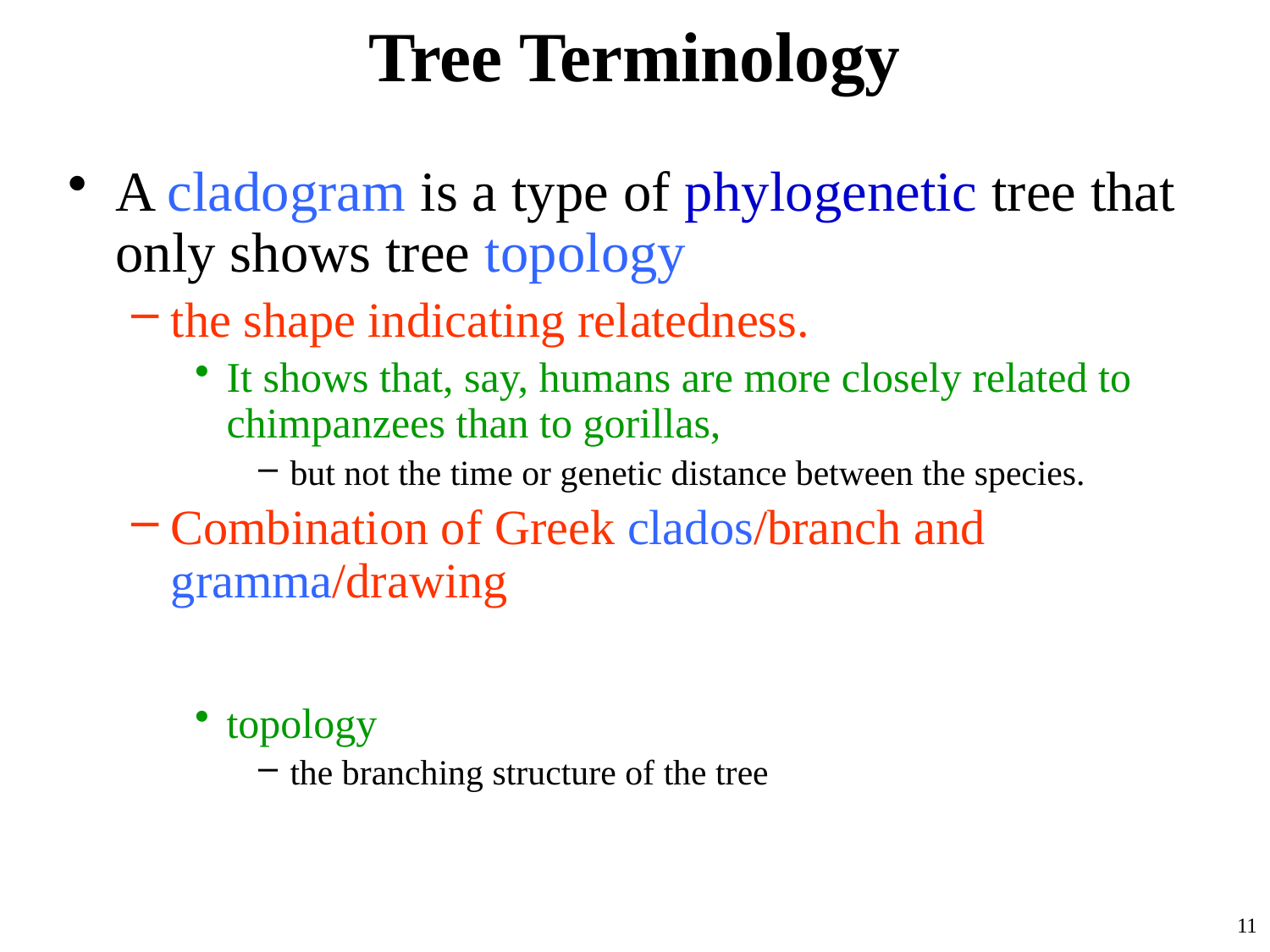

# Tree Terminology
A cladogram is a type of phylogenetic tree that only shows tree topology
the shape indicating relatedness.
It shows that, say, humans are more closely related to chimpanzees than to gorillas,
but not the time or genetic distance between the species.
Combination of Greek clados/branch and gramma/drawing

topology
the branching structure of the tree
11